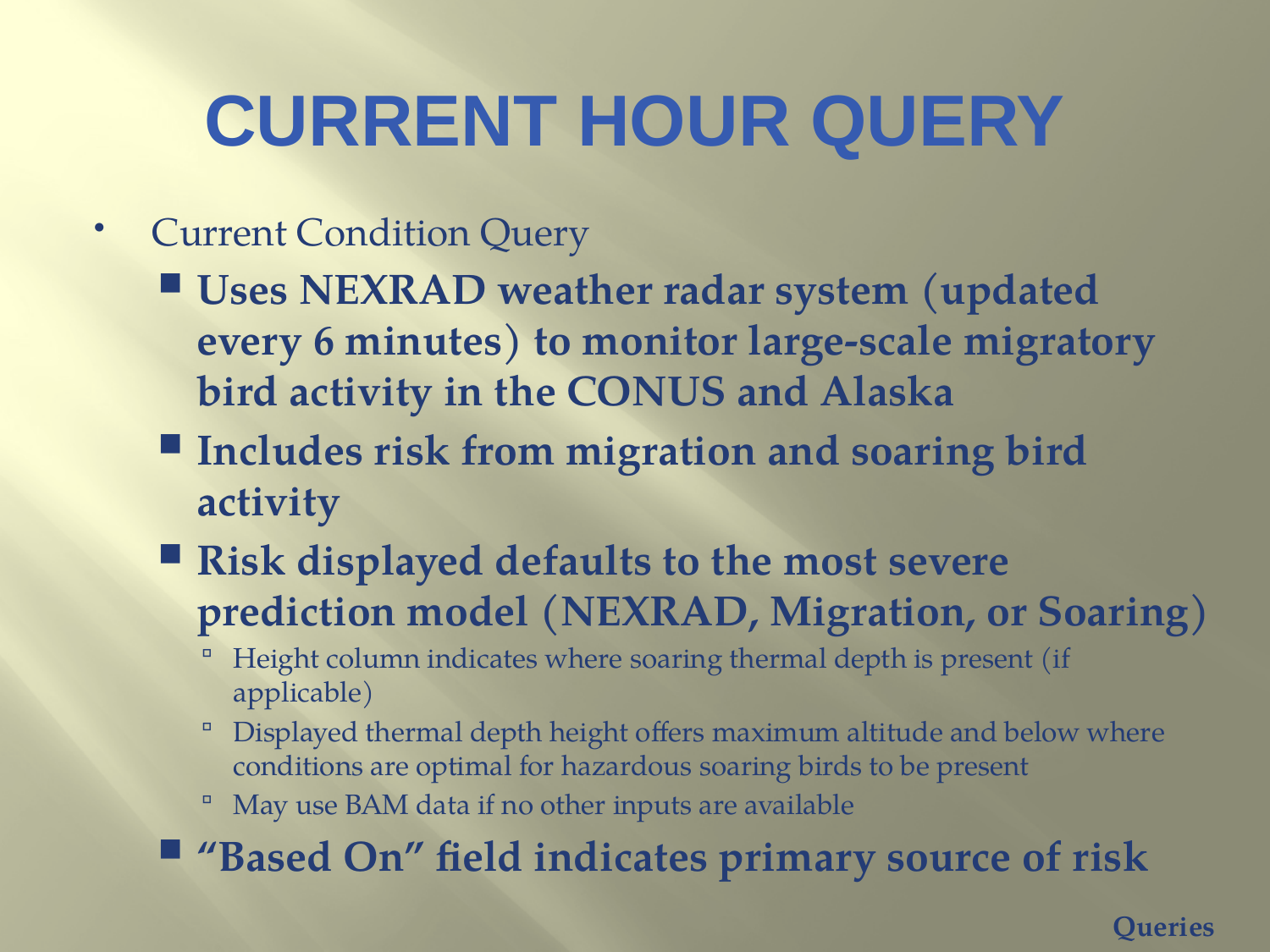

# CURRENT HOUR QUERY
Current Condition Query
Uses NEXRAD weather radar system (updated every 6 minutes) to monitor large-scale migratory bird activity in the CONUS and Alaska
Includes risk from migration and soaring bird activity
Risk displayed defaults to the most severe prediction model (NEXRAD, Migration, or Soaring)
Height column indicates where soaring thermal depth is present (if applicable)
Displayed thermal depth height offers maximum altitude and below where conditions are optimal for hazardous soaring birds to be present
May use BAM data if no other inputs are available
“Based On” field indicates primary source of risk
Queries